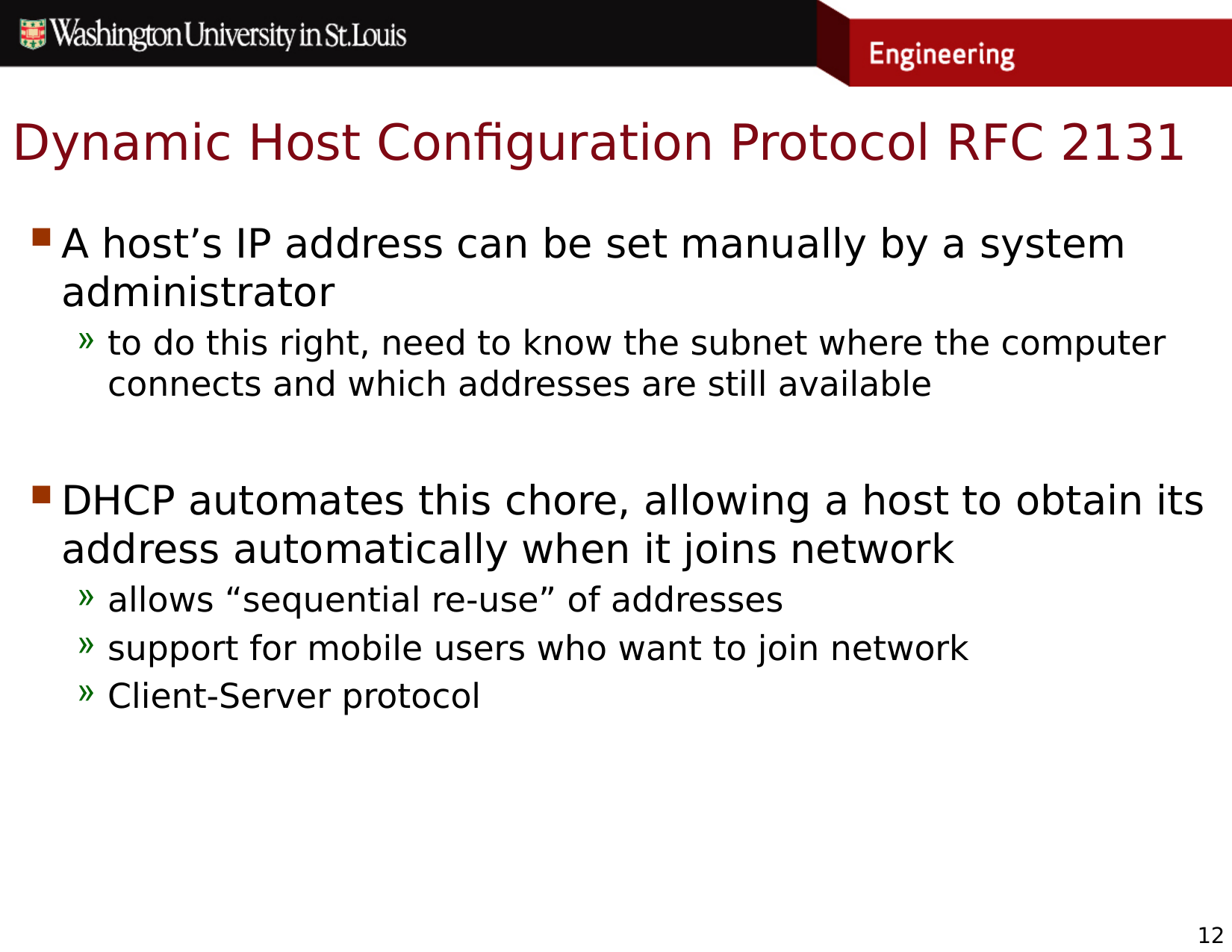

# Dynamic Host Configuration Protocol RFC 2131
A host’s IP address can be set manually by a system administrator
to do this right, need to know the subnet where the computer connects and which addresses are still available

DHCP automates this chore, allowing a host to obtain its address automatically when it joins network
allows “sequential re-use” of addresses
support for mobile users who want to join network
Client-Server protocol
12